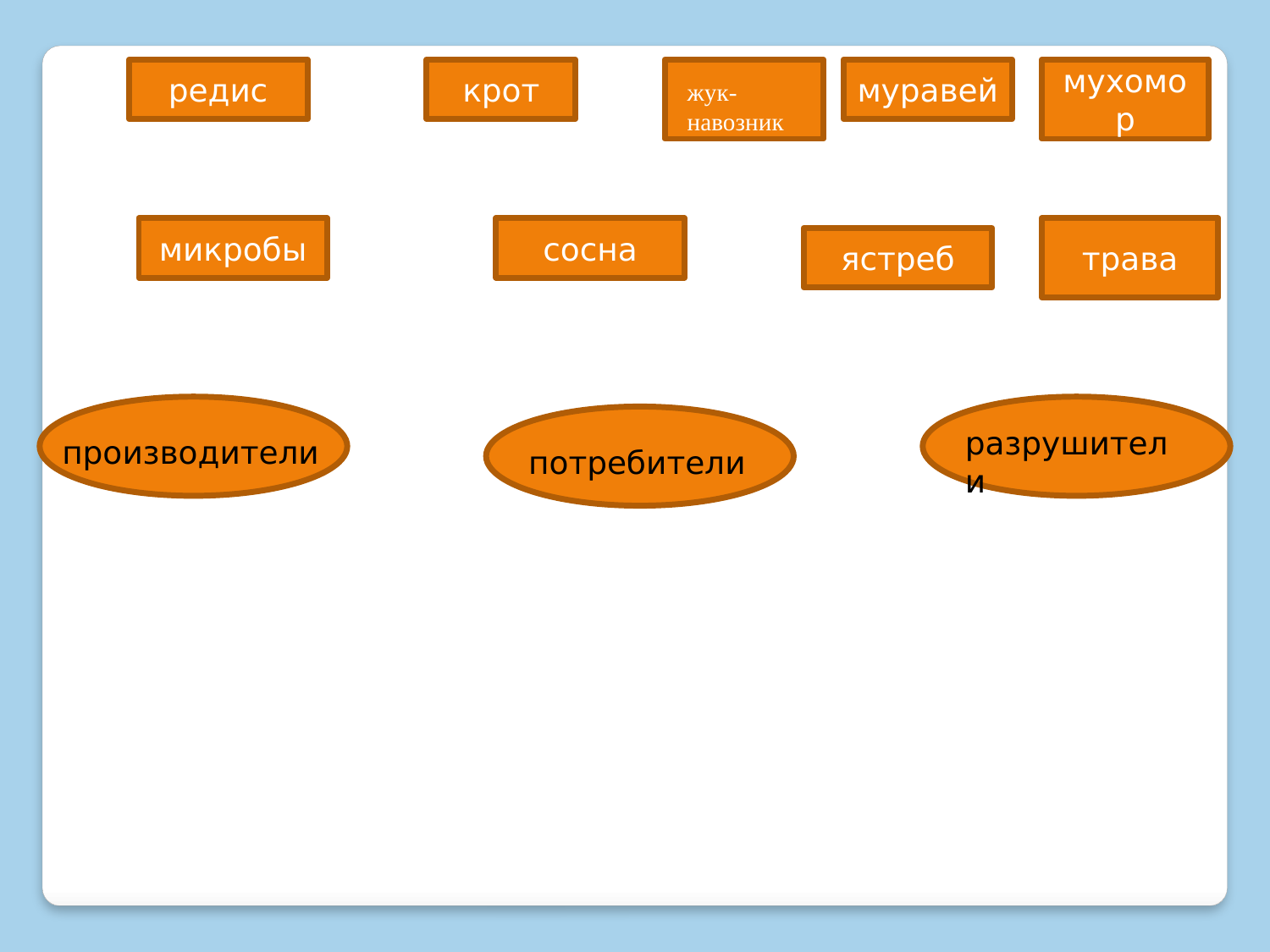

редис
крот

жук- навозник
муравей
мухомор
микробы
сосна
трава
ястреб

разрушители
производители
потребители